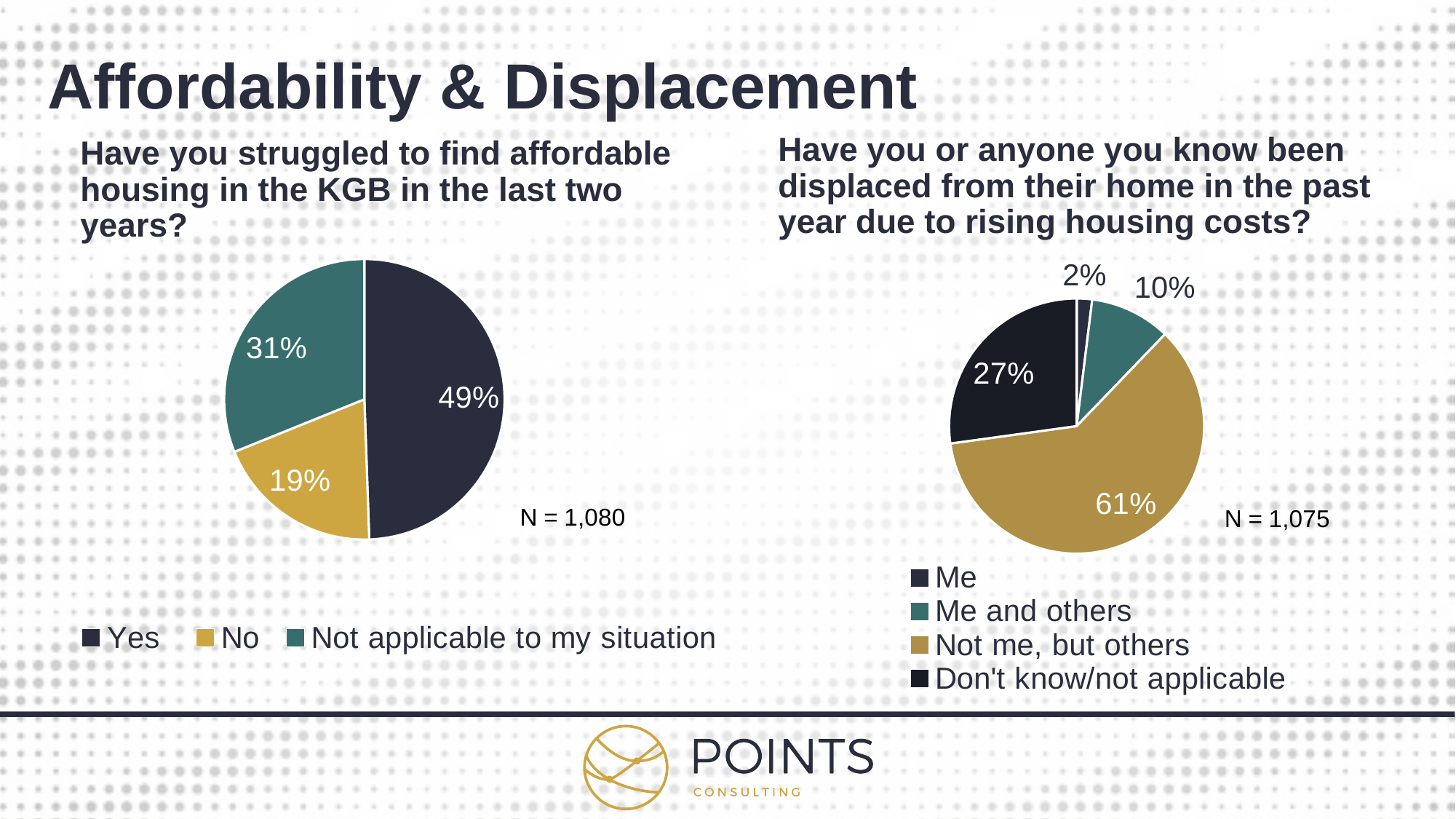

Affordability & Displacement
Have you or anyone you know been displaced from their home in the past year due to rising housing costs?
# Have you struggled to find affordable housing in the KGB in the last two years?

### Chart

| Category |  |
|---|---|
| Yes  | 0.49444444444444446 |
| No | 0.19444444444444445 |
| Not applicable to my situation | 0.3111111111111111 |

### Chart

| Category |  |
|---|---|
| Me | 0.019553072625698324 |
| Me and others | 0.10242085661080075 |
| Not me, but others | 0.6061452513966481 |
| Don't know/not applicable  | 0.2718808193668529 |